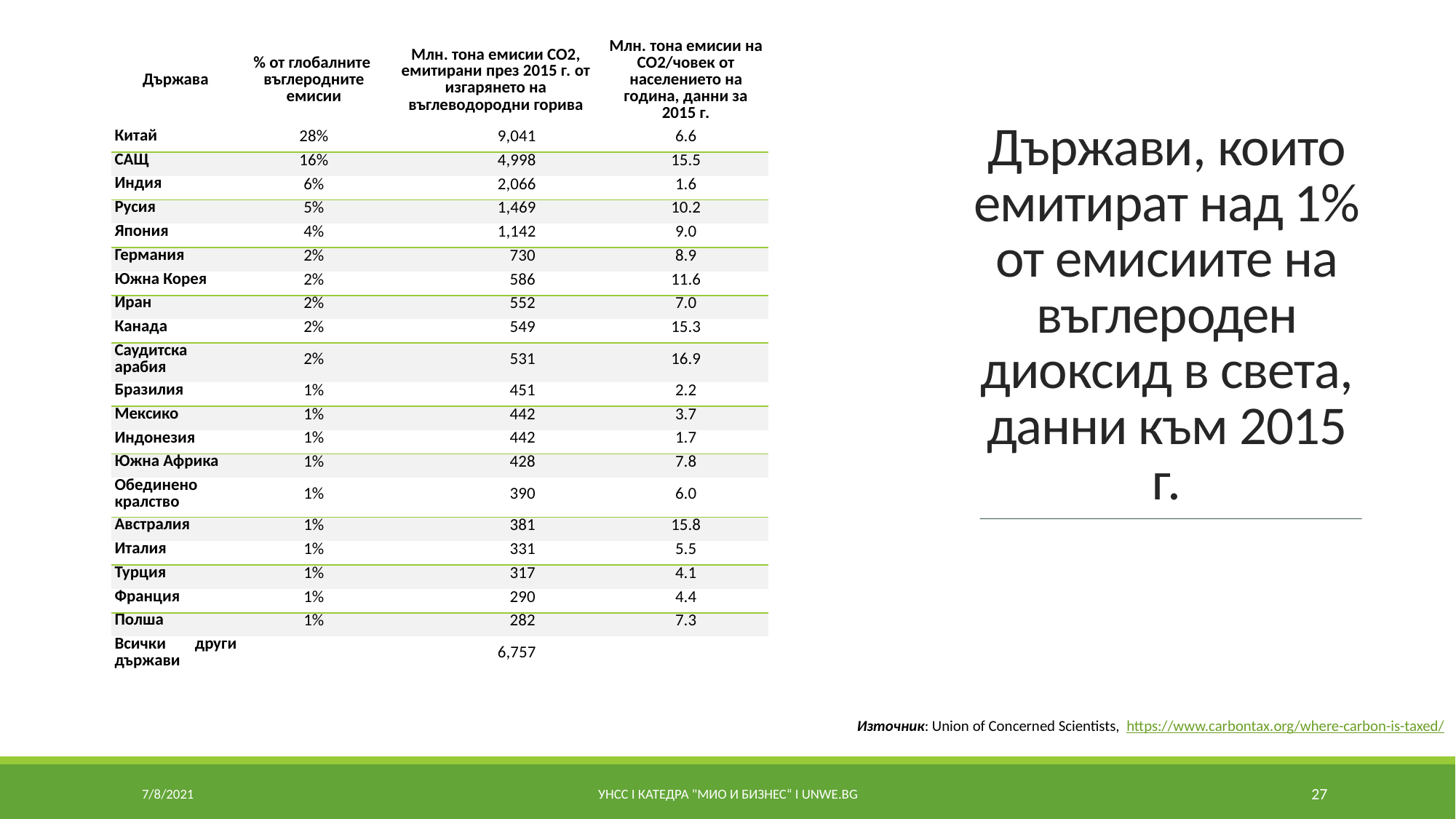

| Държава | % от глобалните въглеродните емисии | Млн. тона емисии СО2, емитирани през 2015 г. от изгарянето на въглеводородни горива | Млн. тона емисии на СО2/човек от населението на година, данни за 2015 г. |
| --- | --- | --- | --- |
| Китай | 28% | 9,041 | 6.6 |
| САЩ | 16% | 4,998 | 15.5 |
| Индия | 6% | 2,066 | 1.6 |
| Русия | 5% | 1,469 | 10.2 |
| Япония | 4% | 1,142 | 9.0 |
| Германия | 2% | 730 | 8.9 |
| Южна Корея | 2% | 586 | 11.6 |
| Иран | 2% | 552 | 7.0 |
| Канада | 2% | 549 | 15.3 |
| Саудитска арабия | 2% | 531 | 16.9 |
| Бразилия | 1% | 451 | 2.2 |
| Мексико | 1% | 442 | 3.7 |
| Индонезия | 1% | 442 | 1.7 |
| Южна Африка | 1% | 428 | 7.8 |
| Обединено кралство | 1% | 390 | 6.0 |
| Австралия | 1% | 381 | 15.8 |
| Италия | 1% | 331 | 5.5 |
| Турция | 1% | 317 | 4.1 |
| Франция | 1% | 290 | 4.4 |
| Полша | 1% | 282 | 7.3 |
| Всички други държави |  | 6,757 |  |
# Държави, които емитират над 1% от емисиите на въглероден диоксид в света, данни към 2015 г.
Източник: Union of Concerned Scientists,  https://www.carbontax.org/where-carbon-is-taxed/

7/8/2021
УНСС I катедра "МИО и Бизнес“ I unwe.bg
27